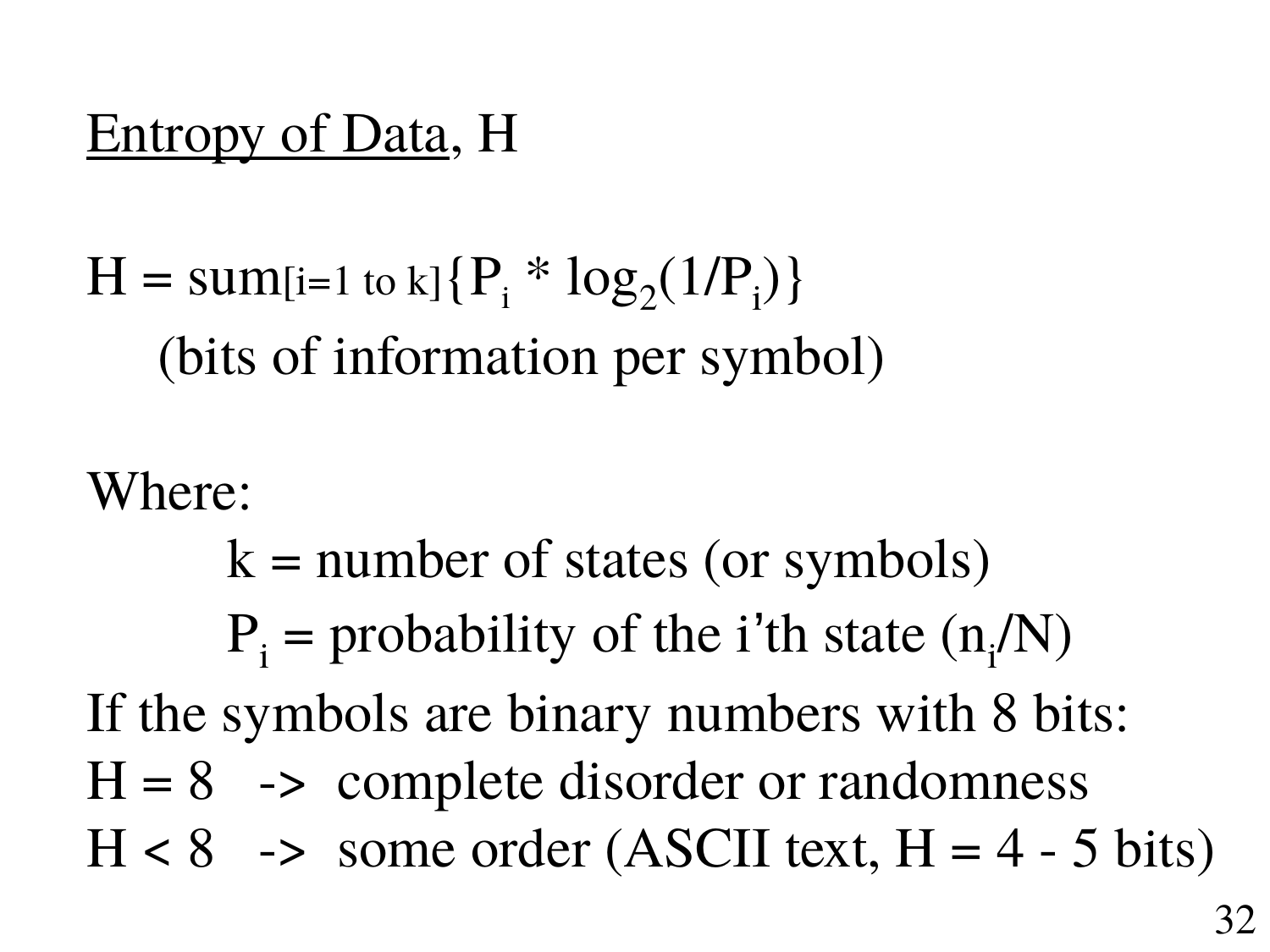

Entropy of Data, H

H = sum[i=1 to k]{Pi * log2(1/Pi)}
     (bits of information per symbol)

Where:
	 k = number of states (or symbols)
	 Pi = probability of the i’th state (ni/N)
If the symbols are binary numbers with 8 bits:
H = 8   ->  complete disorder or randomness
H < 8   ->  some order (ASCII text, H = 4 - 5 bits)
32